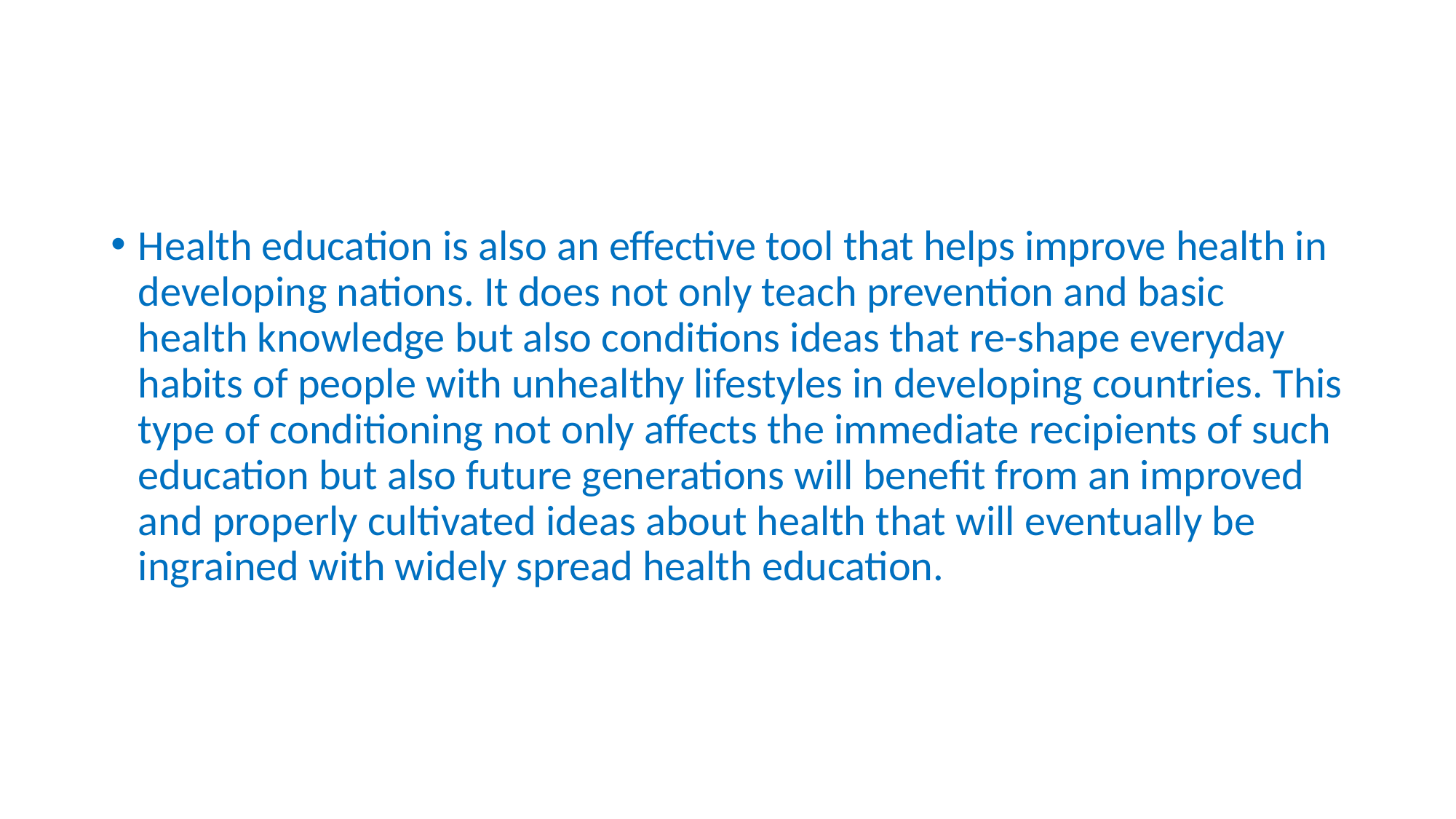

#
Health education is also an effective tool that helps improve health in developing nations. It does not only teach prevention and basic health knowledge but also conditions ideas that re-shape everyday habits of people with unhealthy lifestyles in developing countries. This type of conditioning not only affects the immediate recipients of such education but also future generations will benefit from an improved and properly cultivated ideas about health that will eventually be ingrained with widely spread health education.